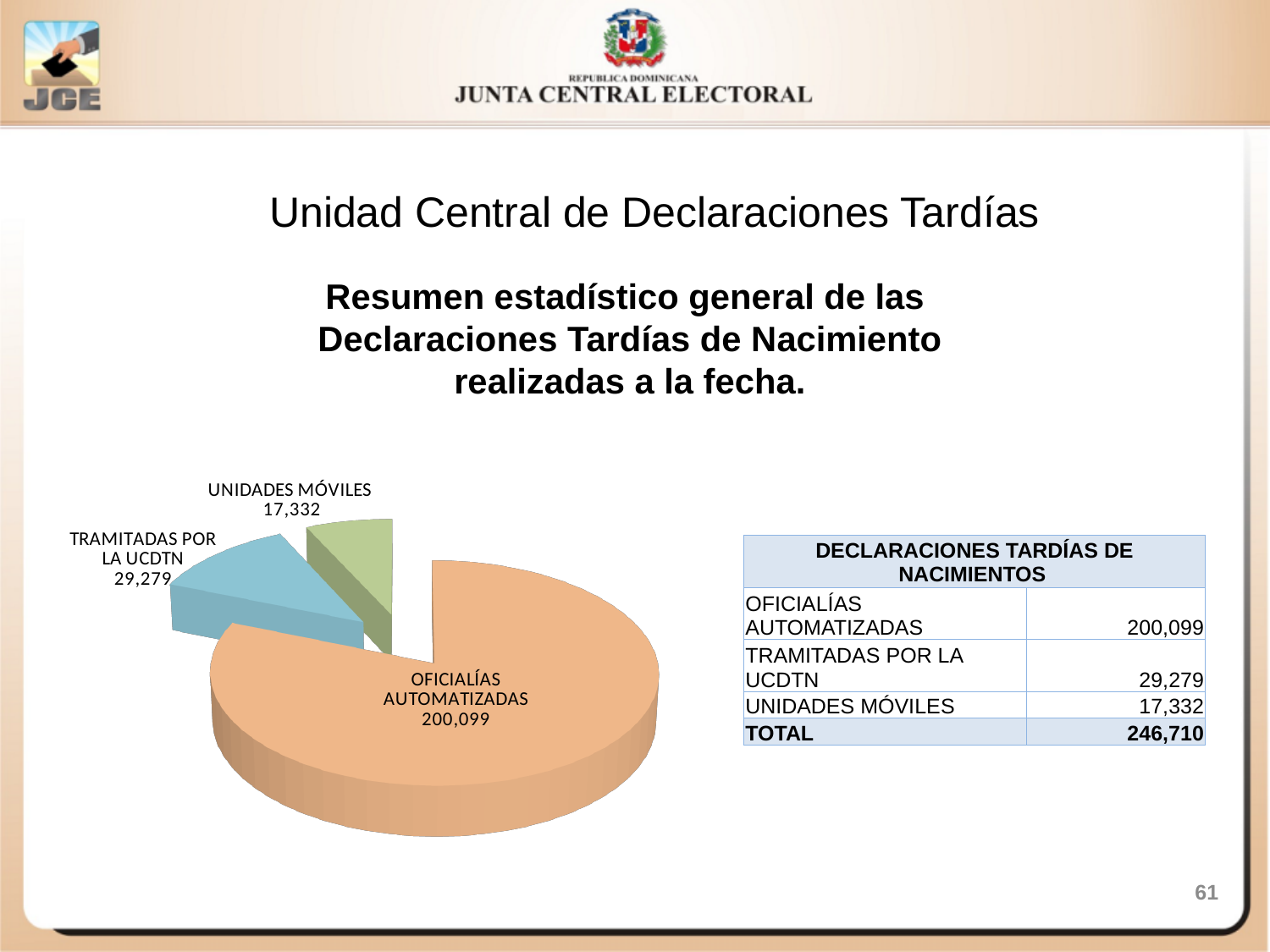

Unidad Central de Declaraciones Tardías
Resumen estadístico general de las
Declaraciones Tardías de Nacimiento
realizadas a la fecha.

[unsupported chart]

| DECLARACIONES TARDÍAS DE NACIMIENTOS |  |
| --- | --- |
| OFICIALÍAS AUTOMATIZADAS | 200,099 |
| TRAMITADAS POR LA UCDTN | 29,279 |
| UNIDADES MÓVILES | 17,332 |
| TOTAL | 246,710 |
61